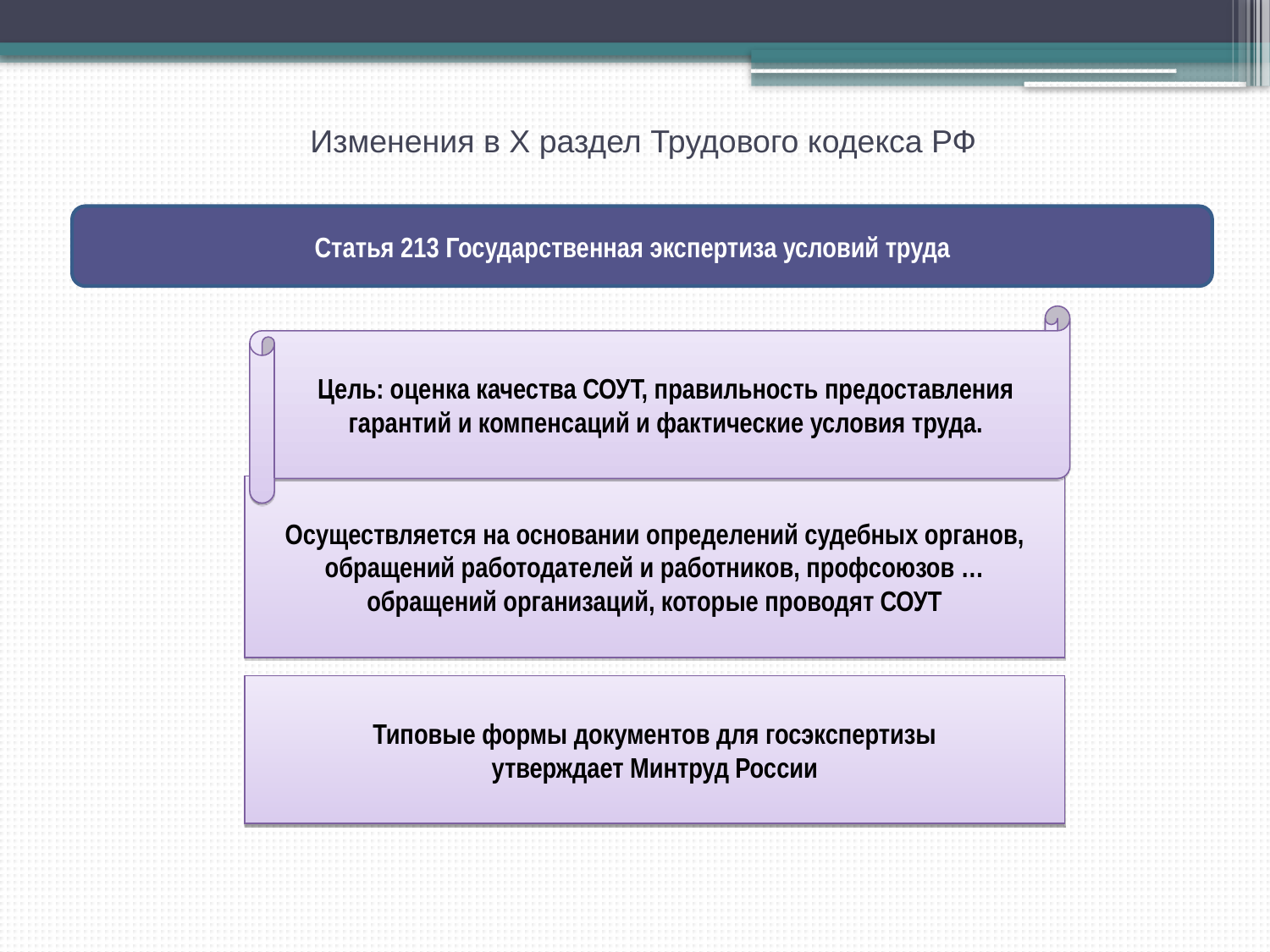

Изменения в Х раздел Трудового кодекса РФ
Статья 213 Государственная экспертиза условий труда

Цель: оценка качества СОУТ, правильность предоставления гарантий и компенсаций и фактические условия труда.

Осуществляется на основании определений судебных органов, обращений работодателей и работников, профсоюзов … обращений организаций, которые проводят СОУТ

Типовые формы документов для госэкспертизы
утверждает Минтруд России